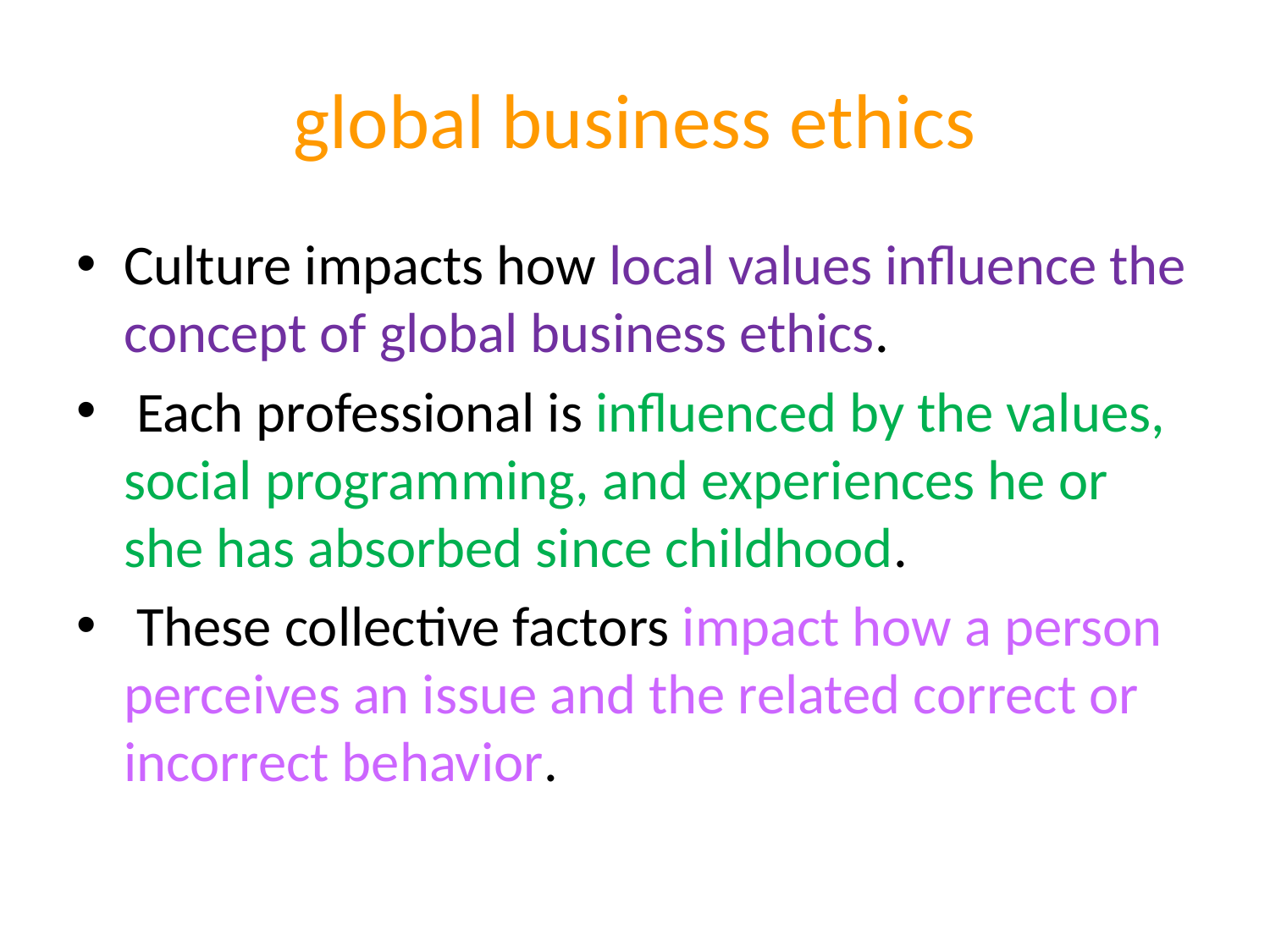

# global business ethics
Culture impacts how local values influence the concept of global business ethics.
 Each professional is influenced by the values, social programming, and experiences he or she has absorbed since childhood.
 These collective factors impact how a person perceives an issue and the related correct or incorrect behavior.